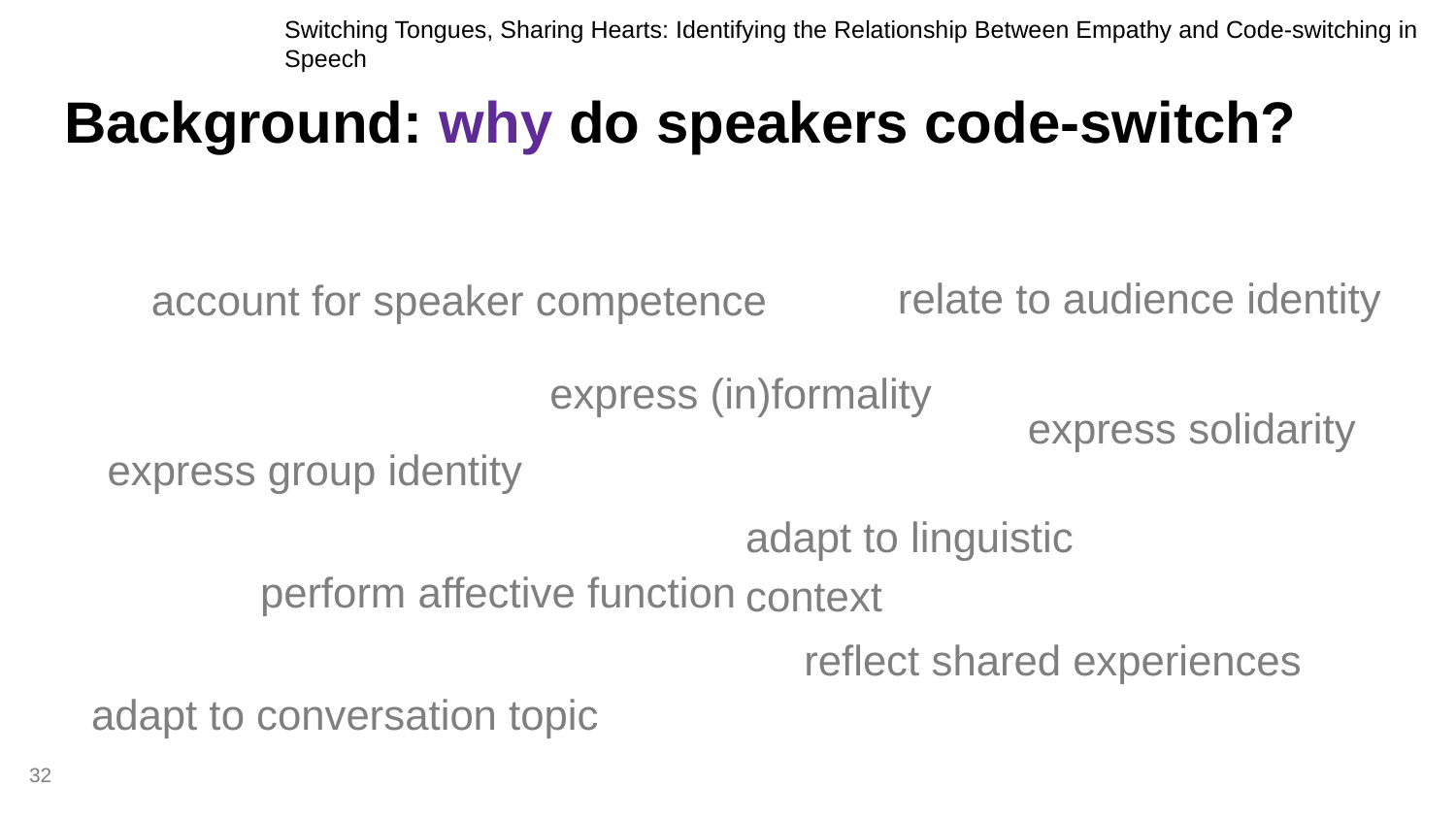

Switching Tongues, Sharing Hearts: Identifying the Relationship Between Empathy and Code-switching in Speech

# Background: why do speakers code-switch?
relate to audience identity
account for speaker competence
express (in)formality
express solidarity
express group identity
adapt to linguistic context
perform affective function
reflect shared experiences
adapt to conversation topic
32